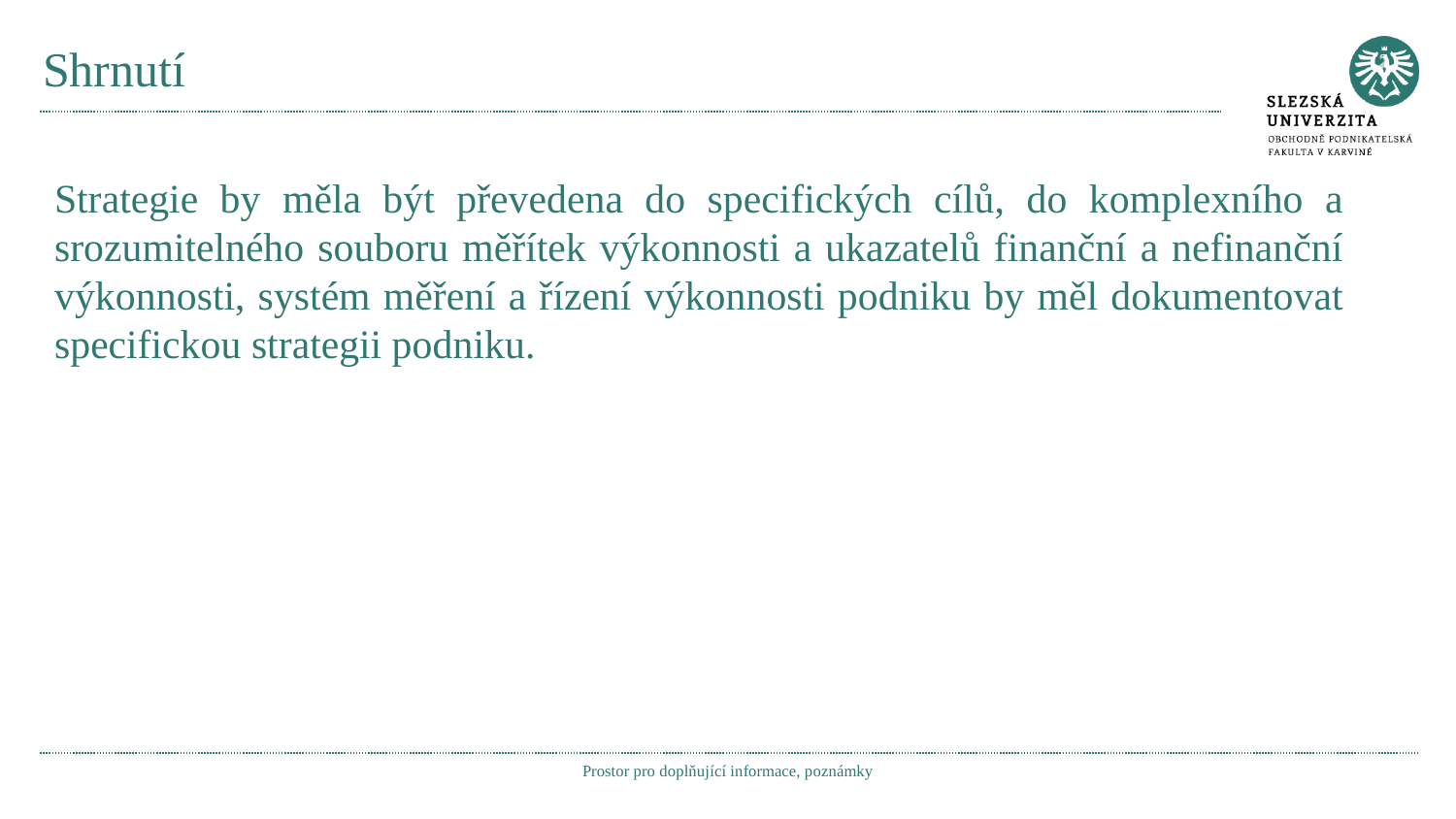

# Shrnutí
Strategie by měla být převedena do specifických cílů, do komplexního a srozumitelného souboru měřítek výkonnosti a ukazatelů finanční a nefinanční výkonnosti, systém měření a řízení výkonnosti podniku by měl dokumentovat specifickou strategii podniku.
Prostor pro doplňující informace, poznámky